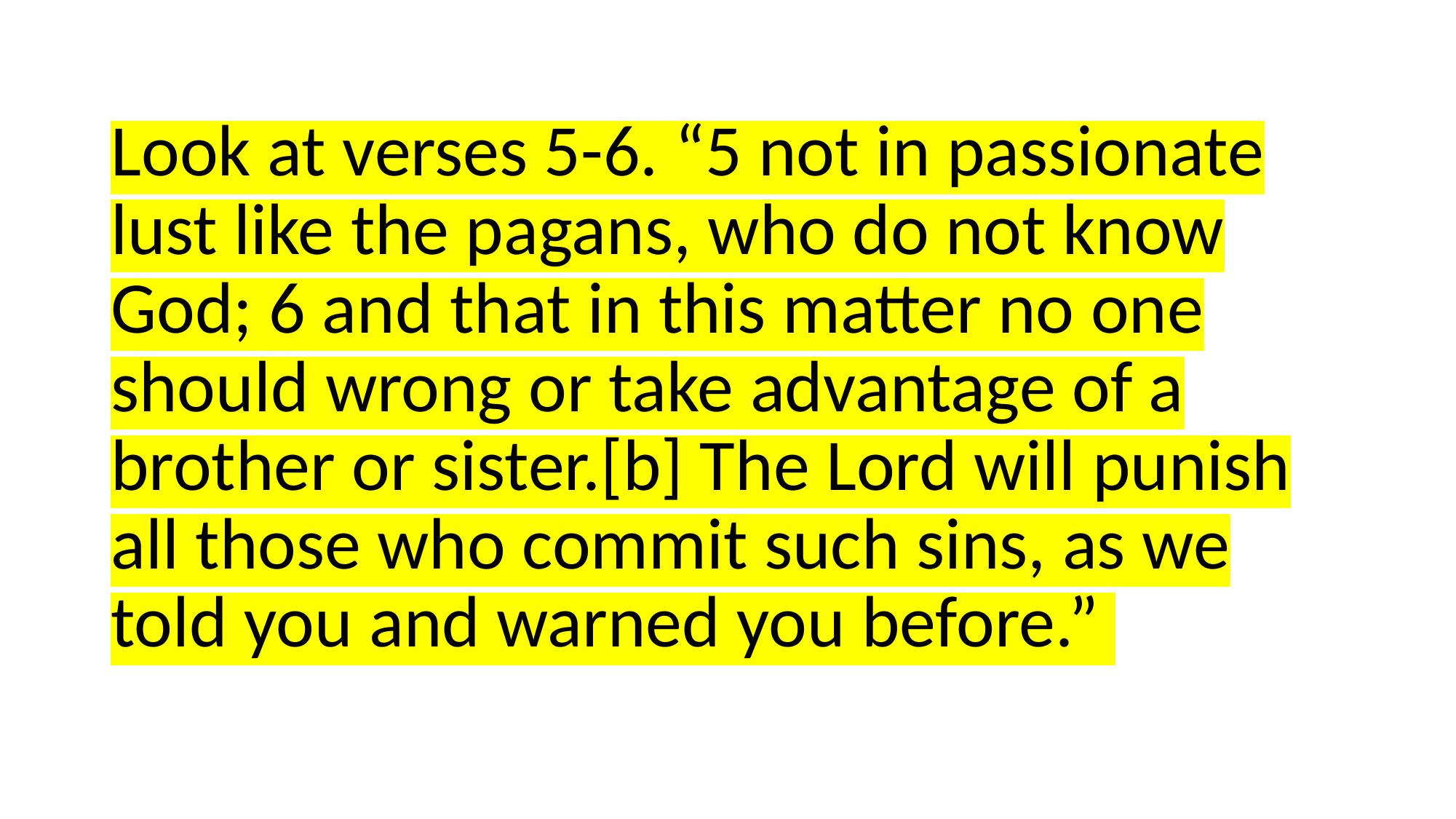

# Look at verses 5-6. “5 not in passionate lust like the pagans, who do not know God; 6 and that in this matter no one should wrong or take advantage of a brother or sister.[b] The Lord will punish all those who commit such sins, as we told you and warned you before.”